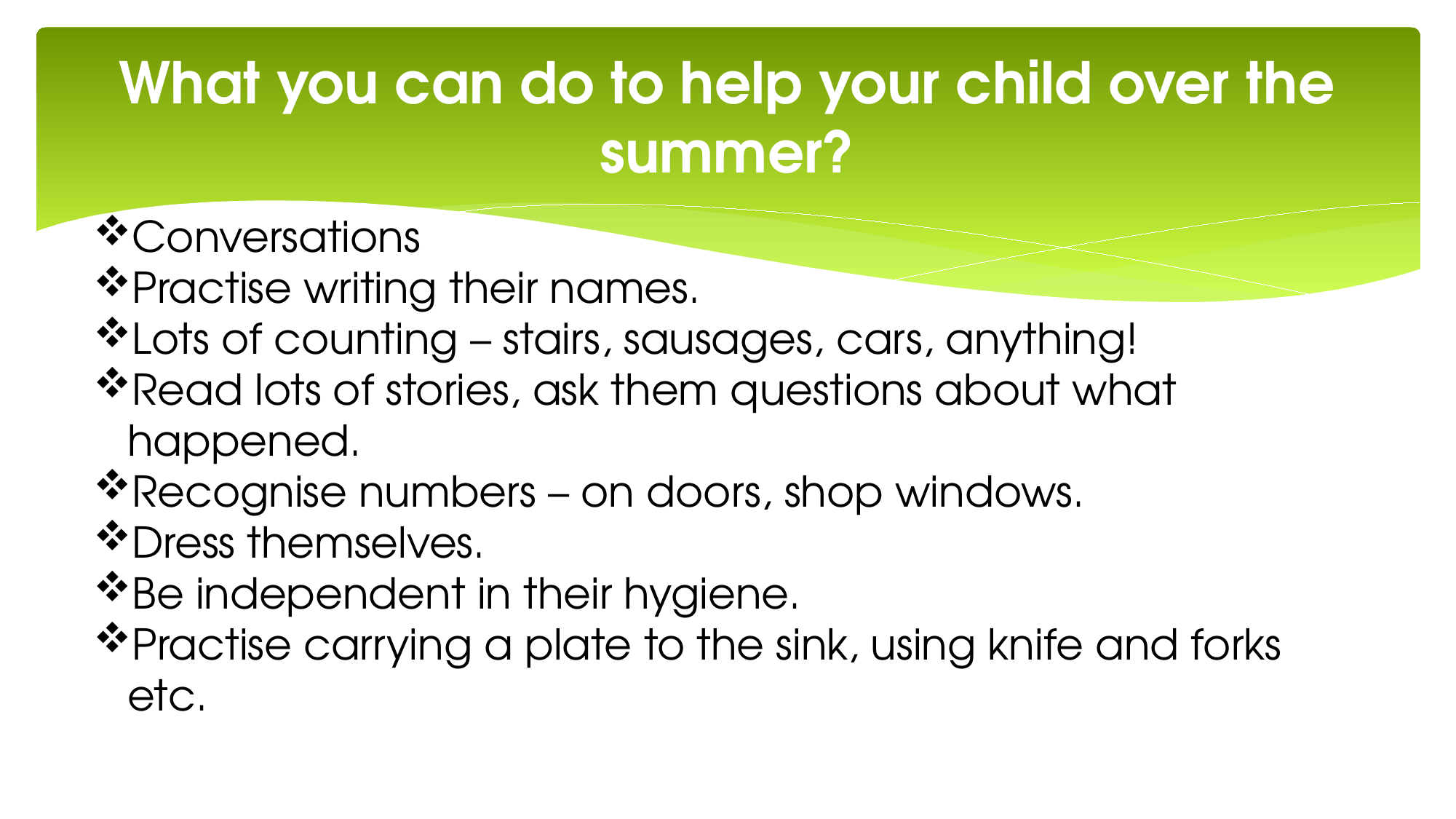

# What you can do to help your child over the summer?
Conversations
Practise writing their names.
Lots of counting – stairs, sausages, cars, anything!
Read lots of stories, ask them questions about what happened.
Recognise numbers – on doors, shop windows.
Dress themselves.
Be independent in their hygiene.
Practise carrying a plate to the sink, using knife and forks etc.